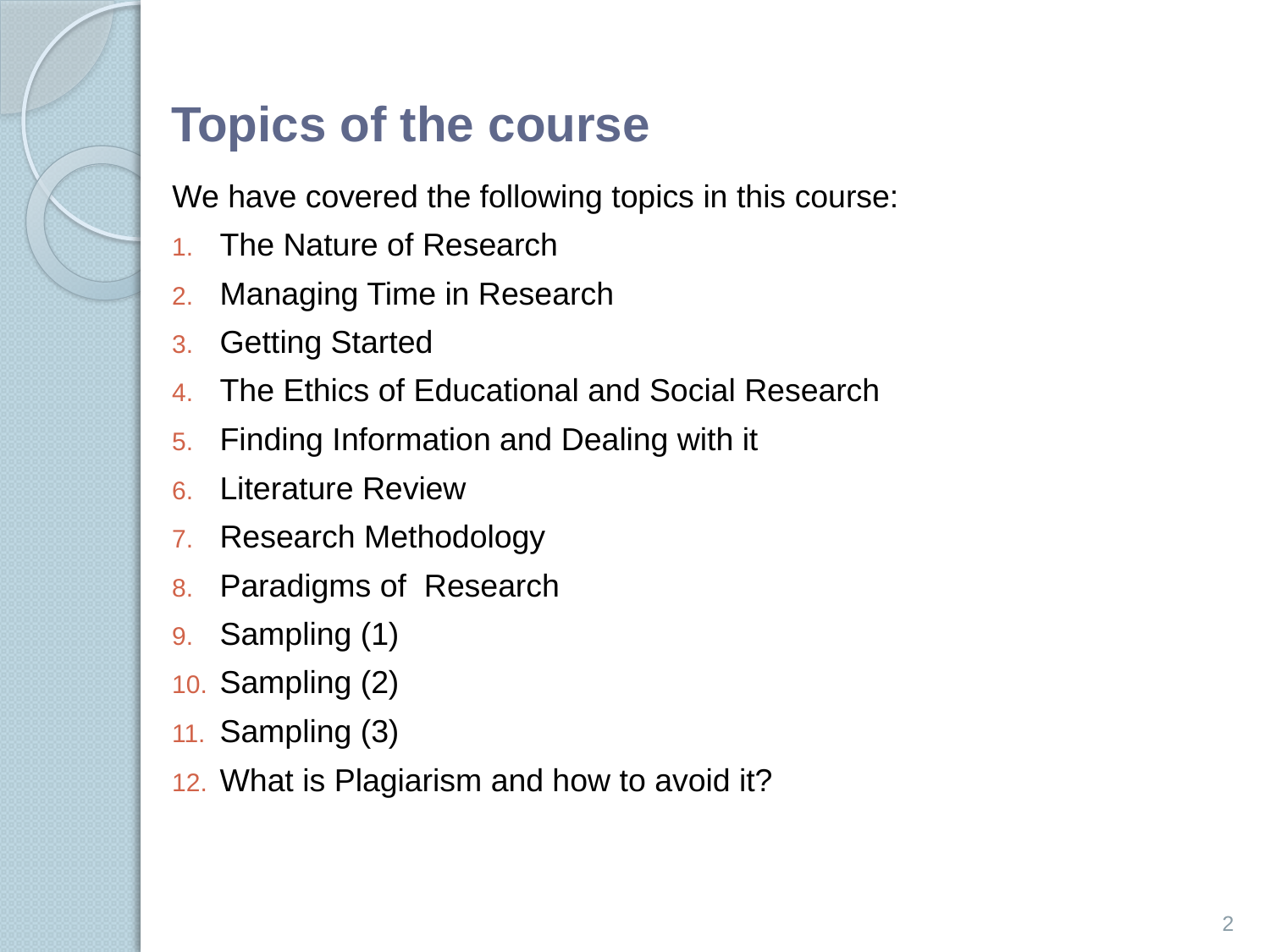

# Topics of the course
We have covered the following topics in this course:
The Nature of Research
Managing Time in Research
Getting Started
The Ethics of Educational and Social Research
Finding Information and Dealing with it
Literature Review
Research Methodology
Paradigms of  Research
Sampling (1)
Sampling (2)
Sampling (3)
What is Plagiarism and how to avoid it?
2